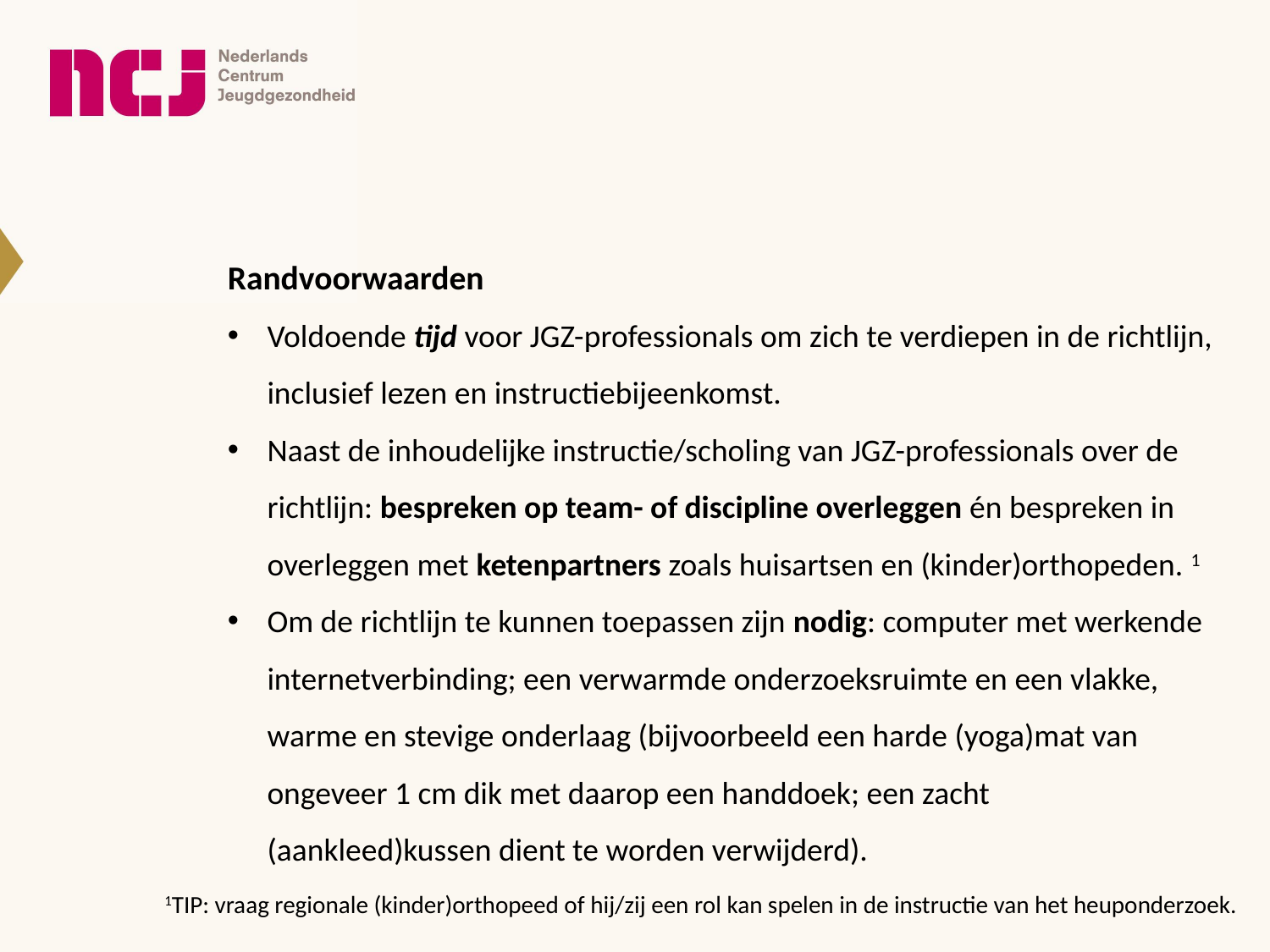

Randvoorwaarden
Voldoende tijd voor JGZ-professionals om zich te verdiepen in de richtlijn, inclusief lezen en instructiebijeenkomst.
Naast de inhoudelijke instructie/scholing van JGZ-professionals over de richtlijn: bespreken op team- of discipline overleggen én bespreken in overleggen met ketenpartners zoals huisartsen en (kinder)orthopeden. 1
Om de richtlijn te kunnen toepassen zijn nodig: computer met werkende internetverbinding; een verwarmde onderzoeksruimte en een vlakke, warme en stevige onderlaag (bijvoorbeeld een harde (yoga)mat van ongeveer 1 cm dik met daarop een handdoek; een zacht (aankleed)kussen dient te worden verwijderd).
1TIP: vraag regionale (kinder)orthopeed of hij/zij een rol kan spelen in de instructie van het heuponderzoek.